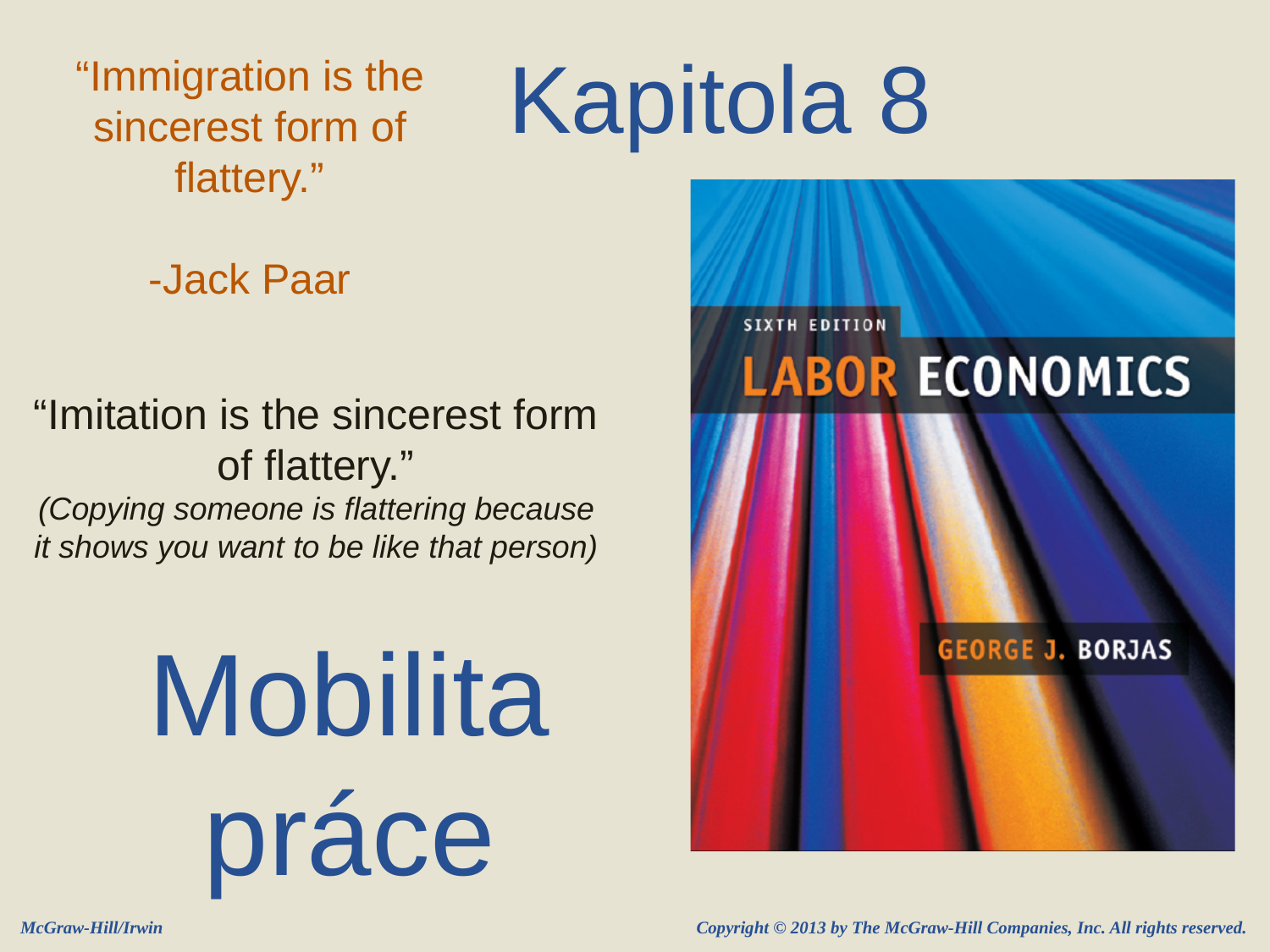

Kapitola 8
“Immigration is the sincerest form of flattery.”

-Jack Paar
“Imitation is the sincerest form of flattery.”
(Copying someone is flattering because it shows you want to be like that person)
Mobilita práce